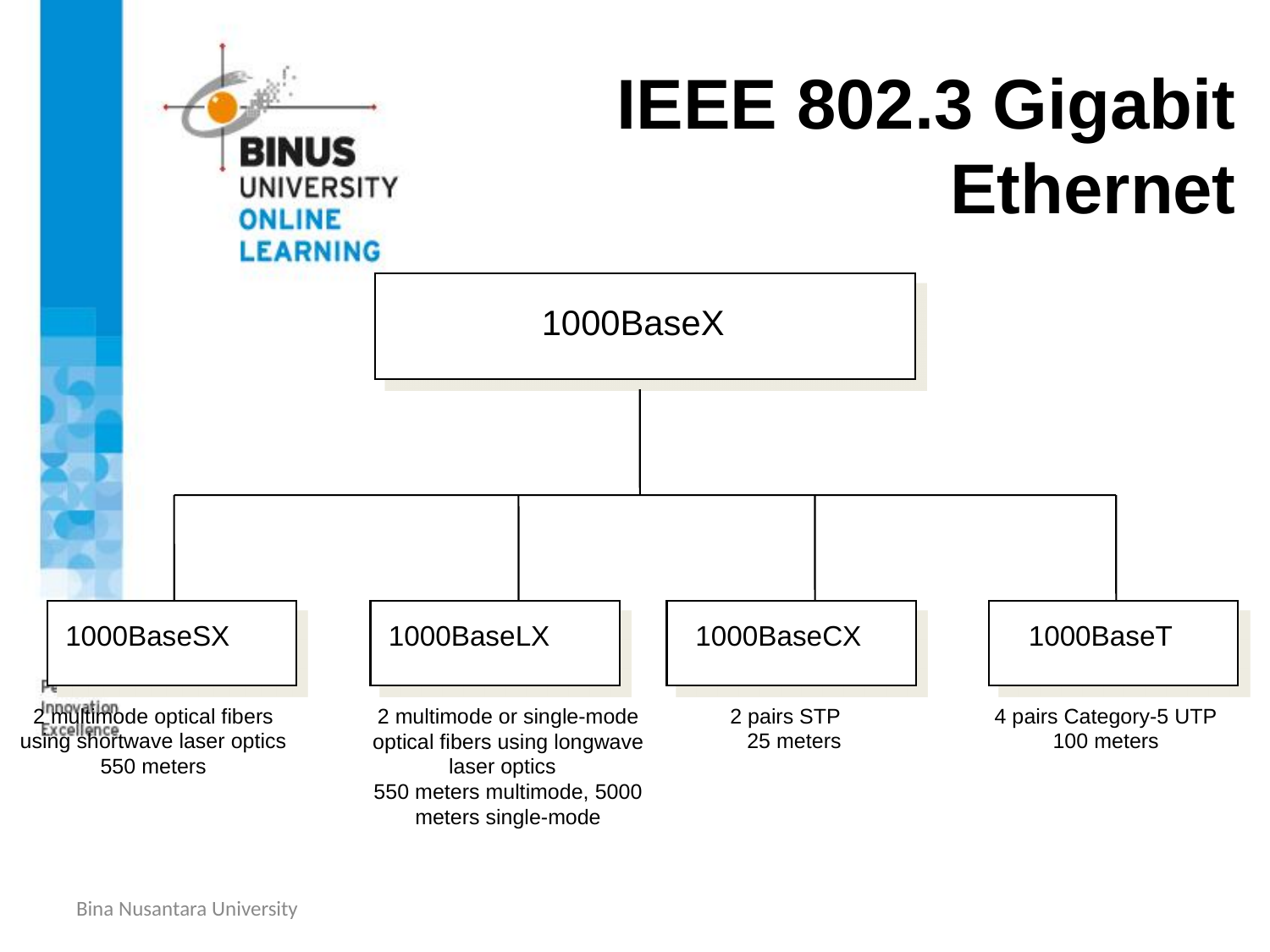

# IEEE 802.3 Gigabit Ethernet

1000BaseX

1000BaseSX
1000BaseLX
1000BaseCX
1000BaseT
2 multimode optical fibers using shortwave laser optics 550 meters

2 multimode or single-mode optical fibers using longwave laser optics
550 meters multimode, 5000 meters single-mode
2 pairs STP    25 meters
4 pairs Category-5 UTP
100 meters
Bina Nusantara University